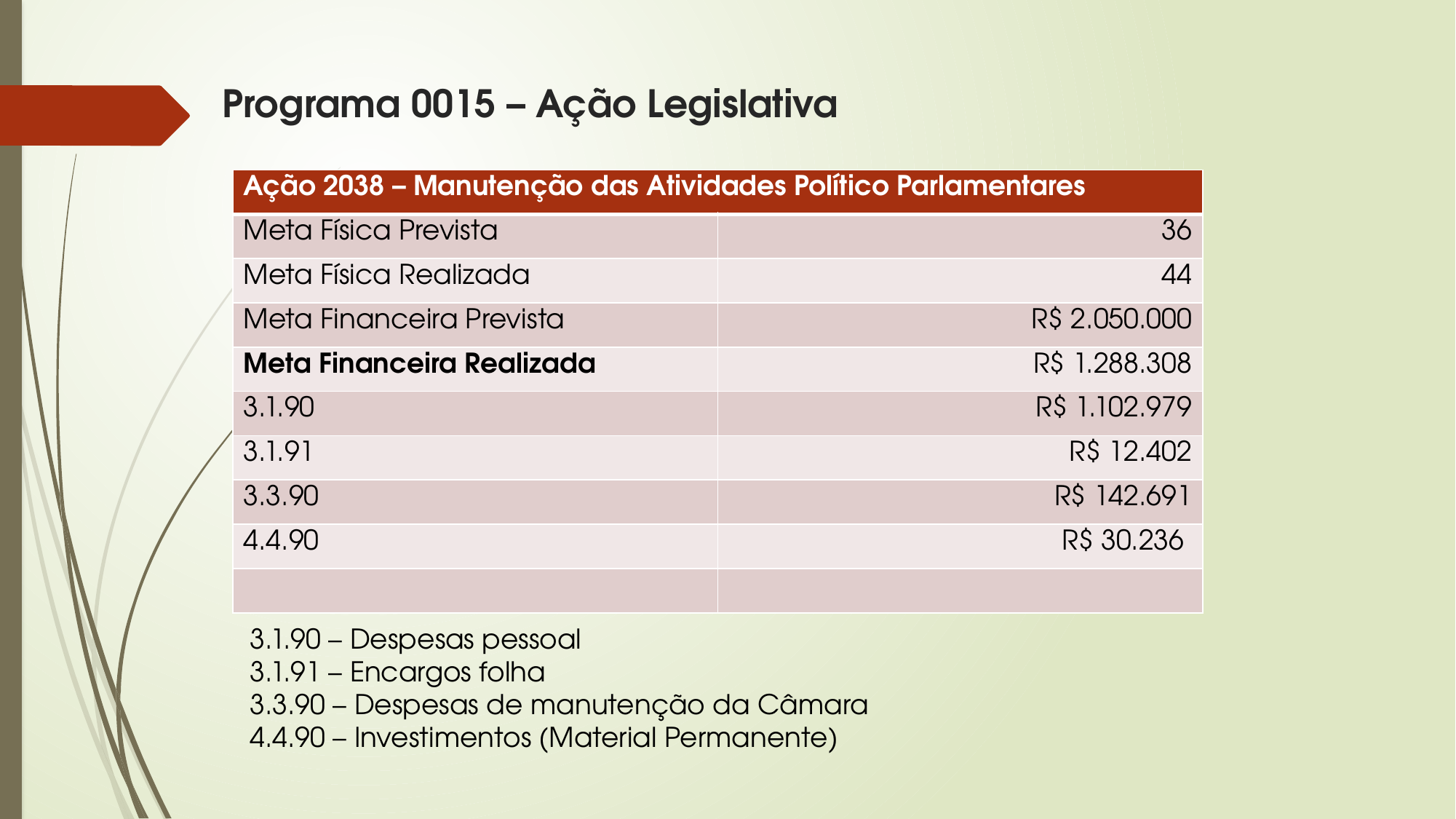

# Programa 0015 – Ação Legislativa
| Ação 2038 – Manutenção das Atividades Político Parlamentares |  |
| --- | --- |
| Meta Física Prevista | 36 |
| Meta Física Realizada | 44 |
| Meta Financeira Prevista | R$ 2.050.000 |
| Meta Financeira Realizada | R$ 1.288.308 |
| 3.1.90 | R$ 1.102.979 |
| 3.1.91 | R$ 12.402 |
| 3.3.90 | R$ 142.691 |
| 4.4.90 | R$ 30.236 |
|  |  |
3.1.90 – Despesas pessoal
3.1.91 – Encargos folha
3.3.90 – Despesas de manutenção da Câmara
4.4.90 – Investimentos (Material Permanente)